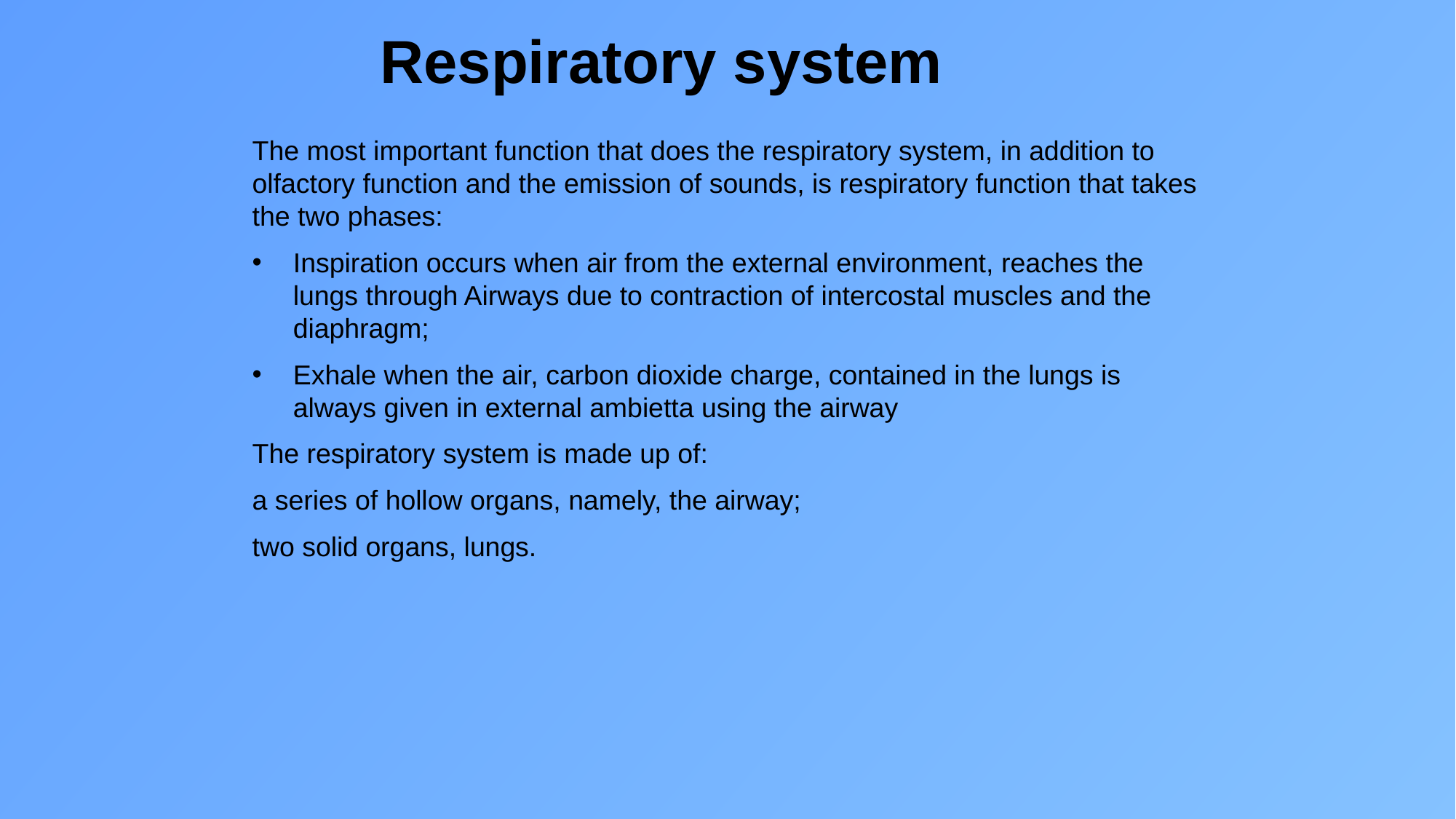

Respiratory system
The most important function that does the respiratory system, in addition to olfactory function and the emission of sounds, is respiratory function that takes the two phases:
Inspiration occurs when air from the external environment, reaches the lungs through Airways due to contraction of intercostal muscles and the diaphragm;
Exhale when the air, carbon dioxide charge, contained in the lungs is always given in external ambietta using the airway
The respiratory system is made up of:
a series of hollow organs, namely, the airway;
two solid organs, lungs.